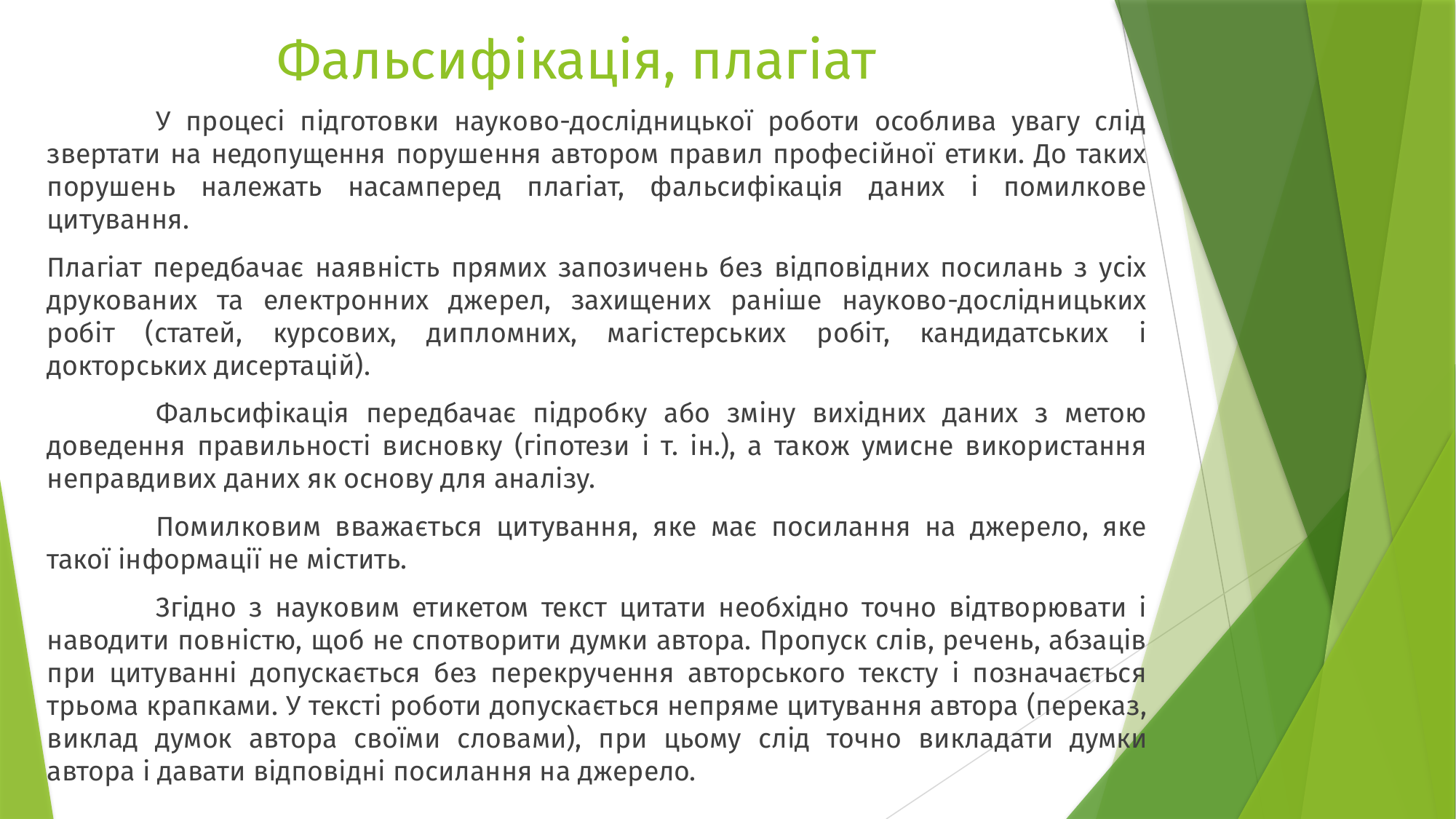

# Фальсифікація, плагіат
	У процесі підготовки науково-дослідницької роботи особлива увагу слід звертати на недопущення порушення автором правил професійної етики. До таких порушень належать насамперед плагіат, фальсифікація даних і помилкове цитування.
Плагіат передбачає наявність прямих запозичень без відповідних посилань з усіх друкованих та електронних джерел, захищених раніше науково-дослідницьких робіт (статей, курсових, дипломних, магістерських робіт, кандидатських і докторських дисертацій).
	Фальсифікація передбачає підробку або зміну вихідних даних з метою доведення правильності висновку (гіпотези і т. ін.), а також умисне використання неправдивих даних як основу для аналізу.
	Помилковим вважається цитування, яке має посилання на джерело, яке такої інформації не містить.
	Згідно з науковим етикетом текст цитати необхідно точно відтворювати і наводити повністю, щоб не спотворити думки автора. Пропуск слів, речень, абзаців при цитуванні допускається без перекручення авторського тексту і позначається трьома крапками. У тексті роботи допускається непряме цитування автора (переказ, виклад думок автора своїми словами), при цьому слід точно викладати думки автора і давати відповідні посилання на джерело.